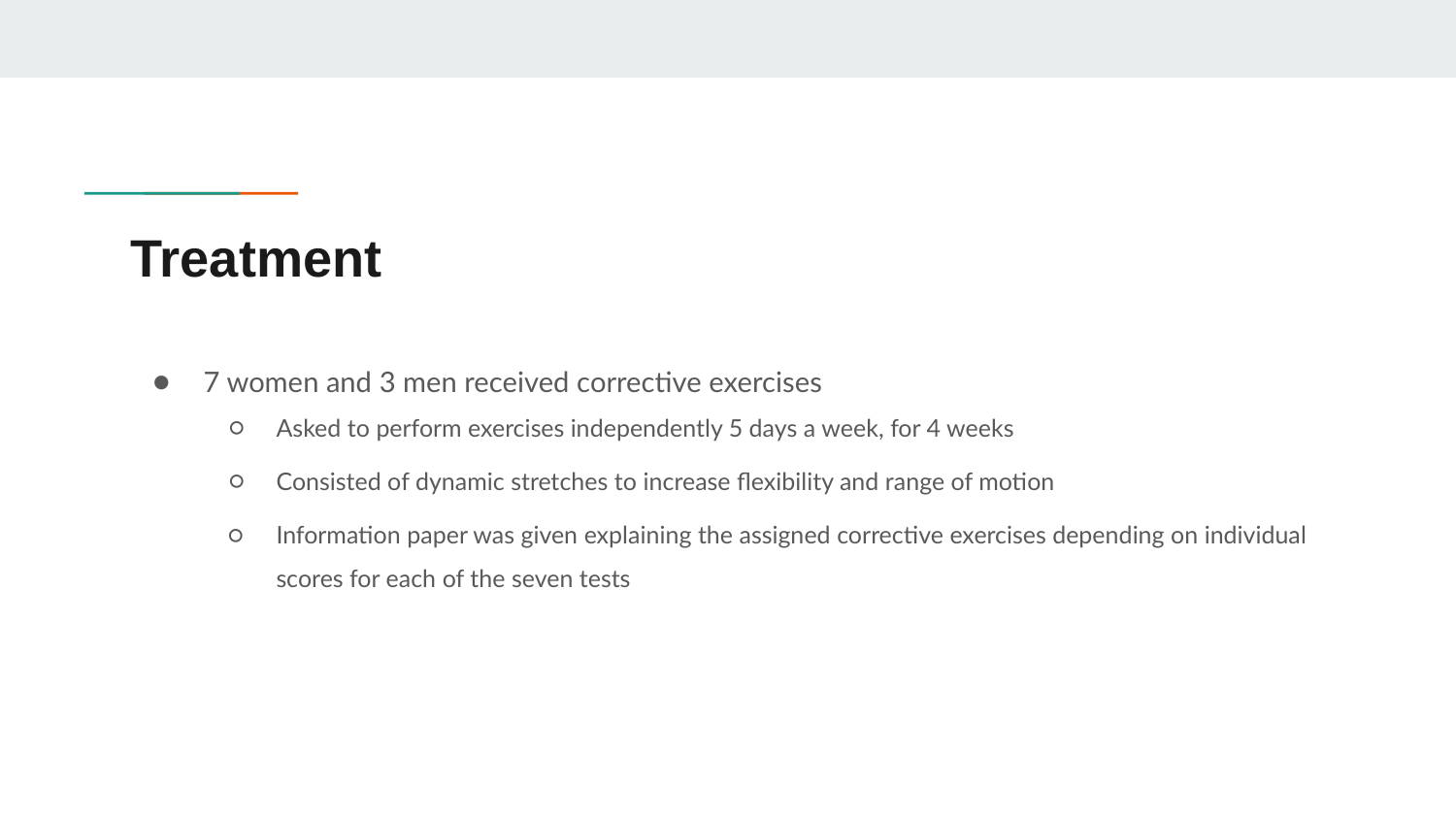

# Treatment
7 women and 3 men received corrective exercises
Asked to perform exercises independently 5 days a week, for 4 weeks
Consisted of dynamic stretches to increase flexibility and range of motion
Information paper was given explaining the assigned corrective exercises depending on individual scores for each of the seven tests